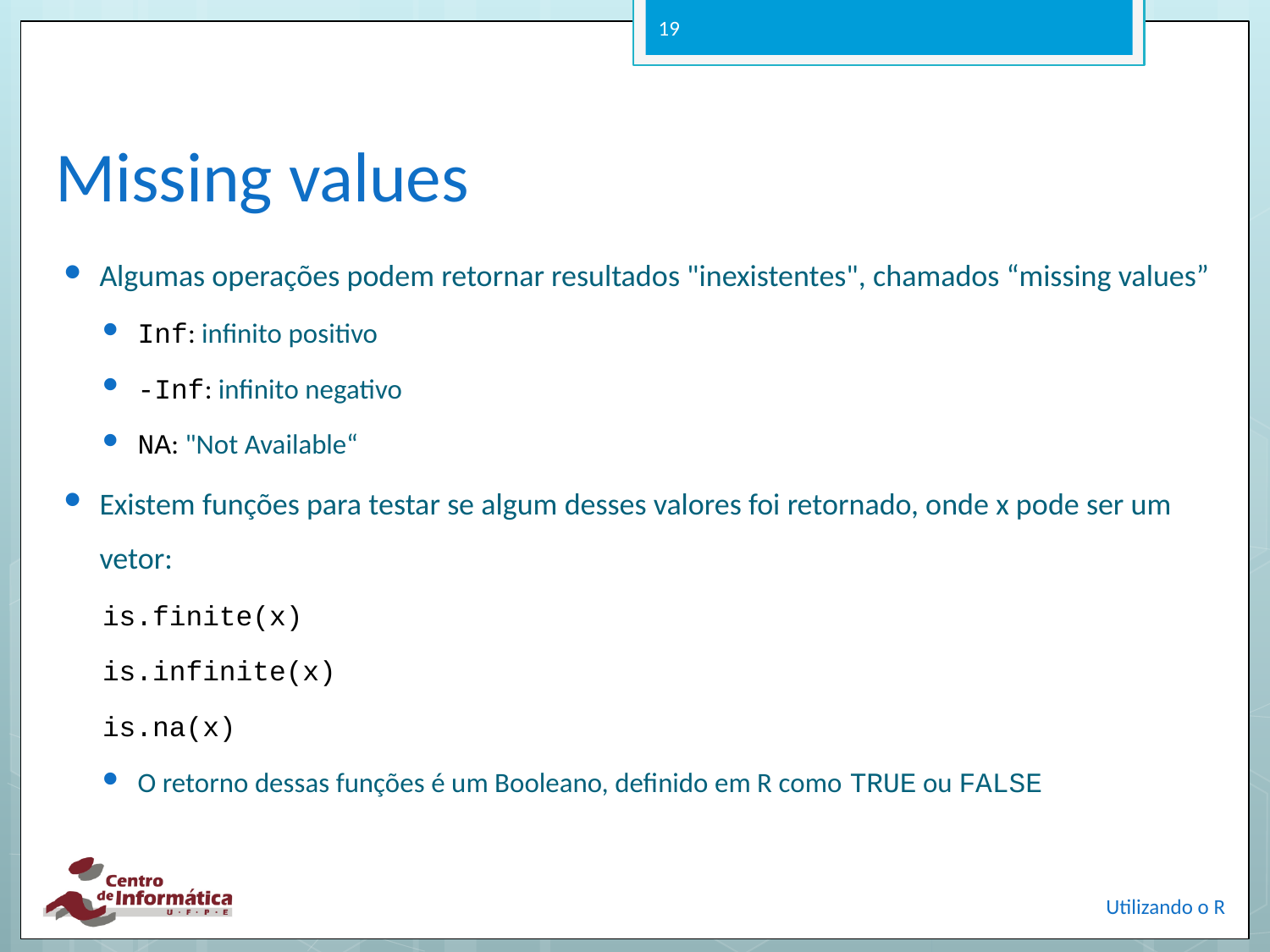

19
# Missing values
Algumas operações podem retornar resultados "inexistentes", chamados “missing values”
Inf: infinito positivo
-Inf: infinito negativo
NA: "Not Available“
Existem funções para testar se algum desses valores foi retornado, onde x pode ser um vetor:
is.finite(x)
is.infinite(x)
is.na(x)
O retorno dessas funções é um Booleano, definido em R como TRUE ou FALSE
Utilizando o R